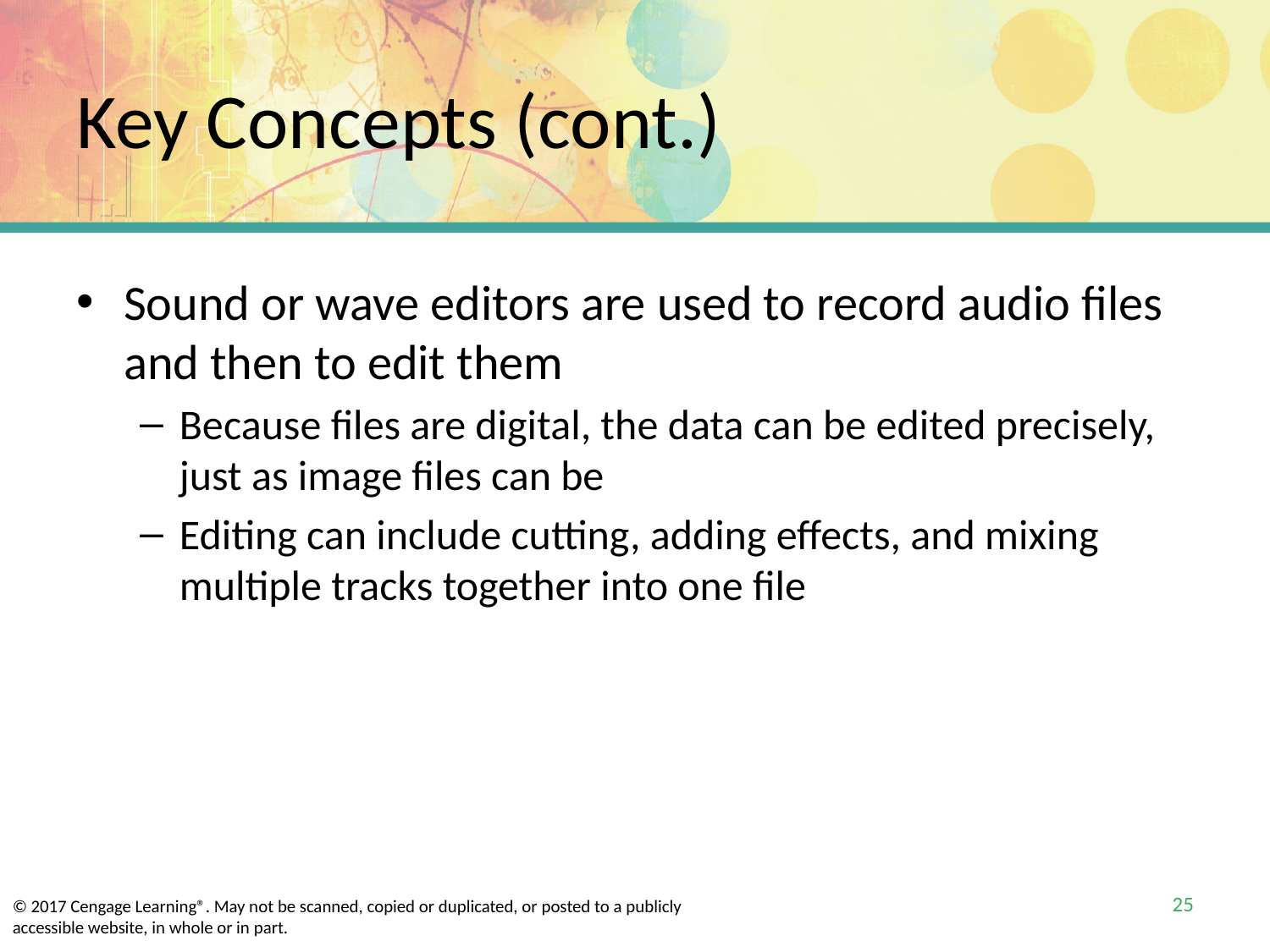

# Key Concepts (cont.)
Sound or wave editors are used to record audio files and then to edit them
Because files are digital, the data can be edited precisely, just as image files can be
Editing can include cutting, adding effects, and mixing multiple tracks together into one file
25